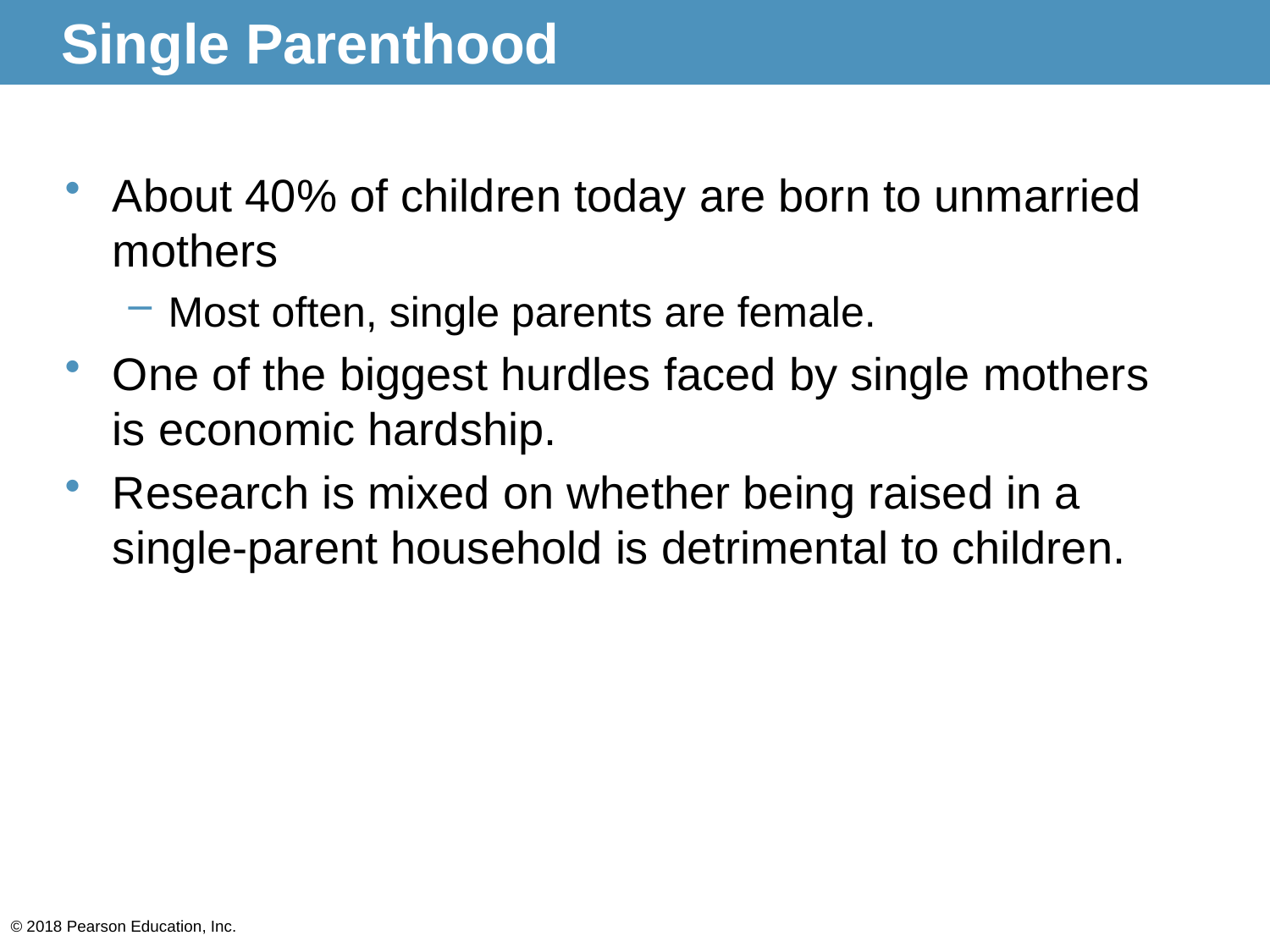

# Single Parenthood
About 40% of children today are born to unmarried mothers
Most often, single parents are female.
One of the biggest hurdles faced by single mothers is economic hardship.
Research is mixed on whether being raised in a single-parent household is detrimental to children.